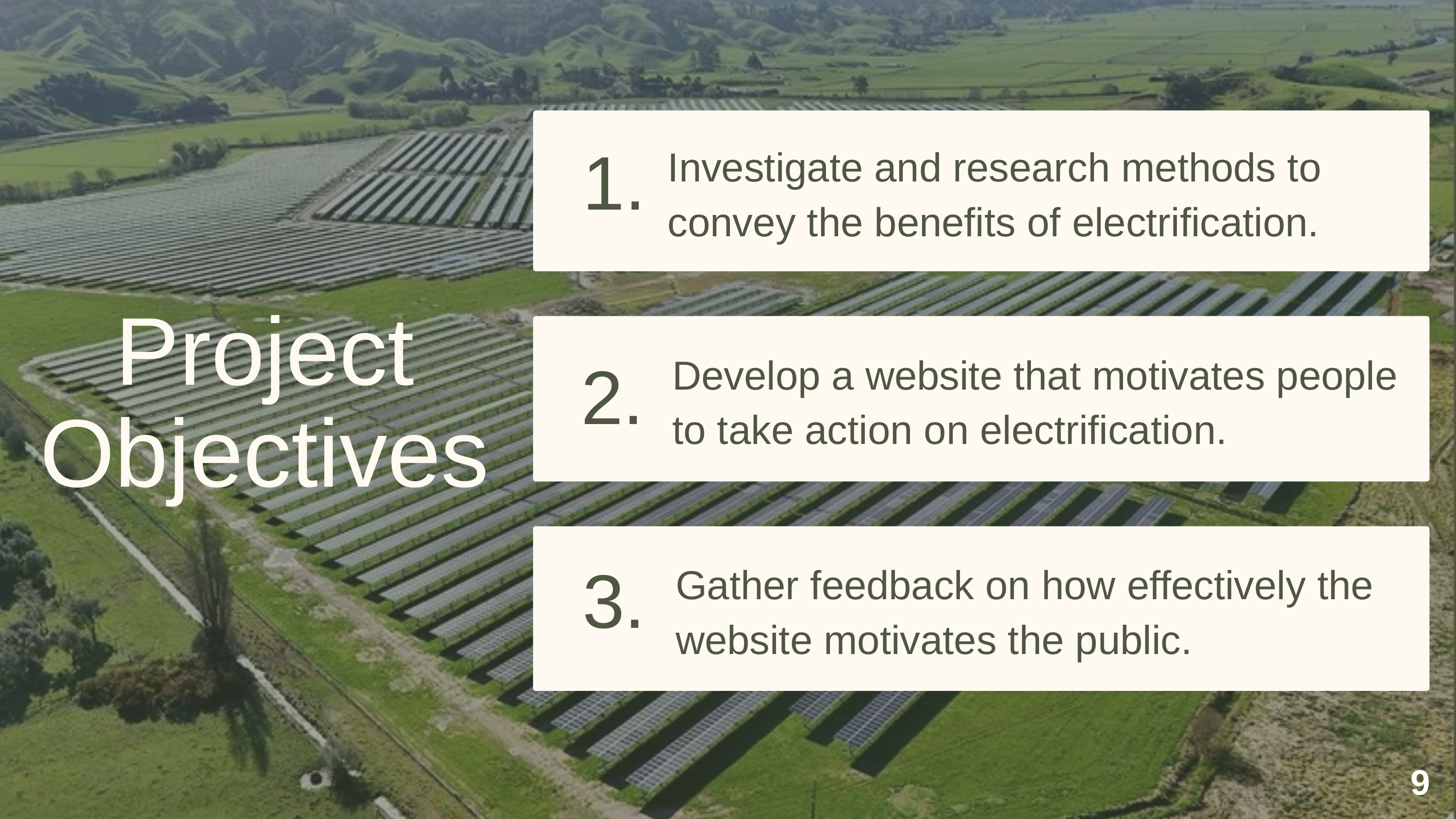

Investigate and research methods to convey the benefits of electrification.
1.
Project Objectives

Develop a website that motivates people to take action on electrification.
2.

Gather feedback on how effectively the website motivates the public.
3.
9